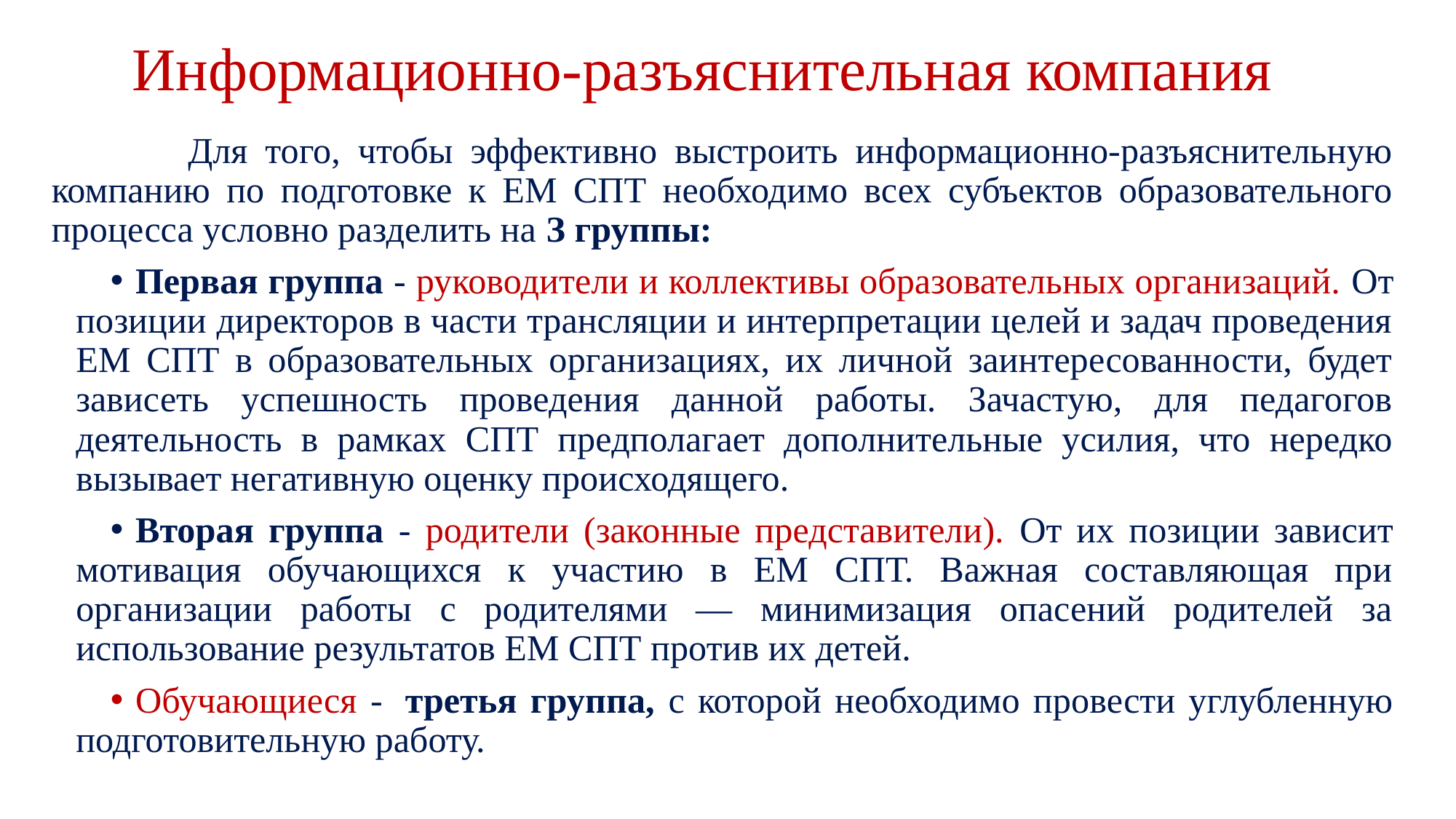

# Информационно-разъяснительная компания
     Для того, чтобы эффективно выстроить информационно-разъяснительную компанию по подготовке к ЕМ СПТ необходимо всех субъектов образовательного процесса условно разделить на З группы:
Первая группа - руководители и коллективы образовательных организаций. От позиции директоров в части трансляции и интерпретации целей и задач проведения ЕМ СПТ в образовательных организациях, их личной заинтересованности, будет зависеть успешность проведения данной работы. Зачастую, для педагогов деятельность в рамках СПТ предполагает дополнительные усилия, что нередко вызывает негативную оценку происходящего.
Вторая группа - родители (законные представители). От их позиции зависит мотивация обучающихся к участию в ЕМ СПТ. Важная составляющая при организации работы с родителями — минимизация опасений родителей за использование результатов ЕМ СПТ против их детей.
Обучающиеся -  третья группа, с которой необходимо провести углубленную подготовительную работу.